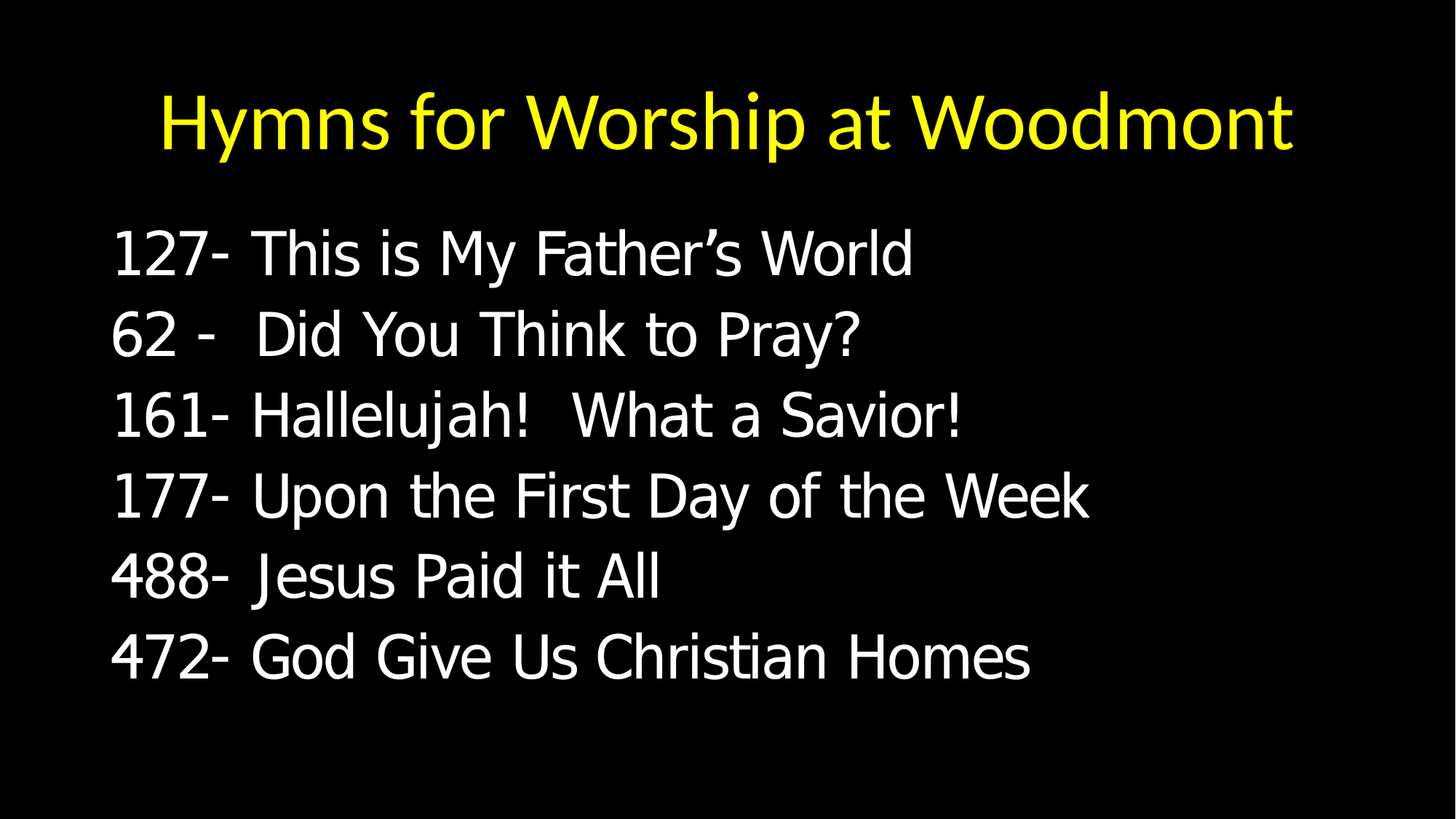

# Hymns for Worship at Woodmont
127- This is My Father’s World
62 -  Did You Think to Pray?
161- Hallelujah!  What a Savior!
177- Upon the First Day of the Week
488- Jesus Paid it All
472- God Give Us Christian Homes